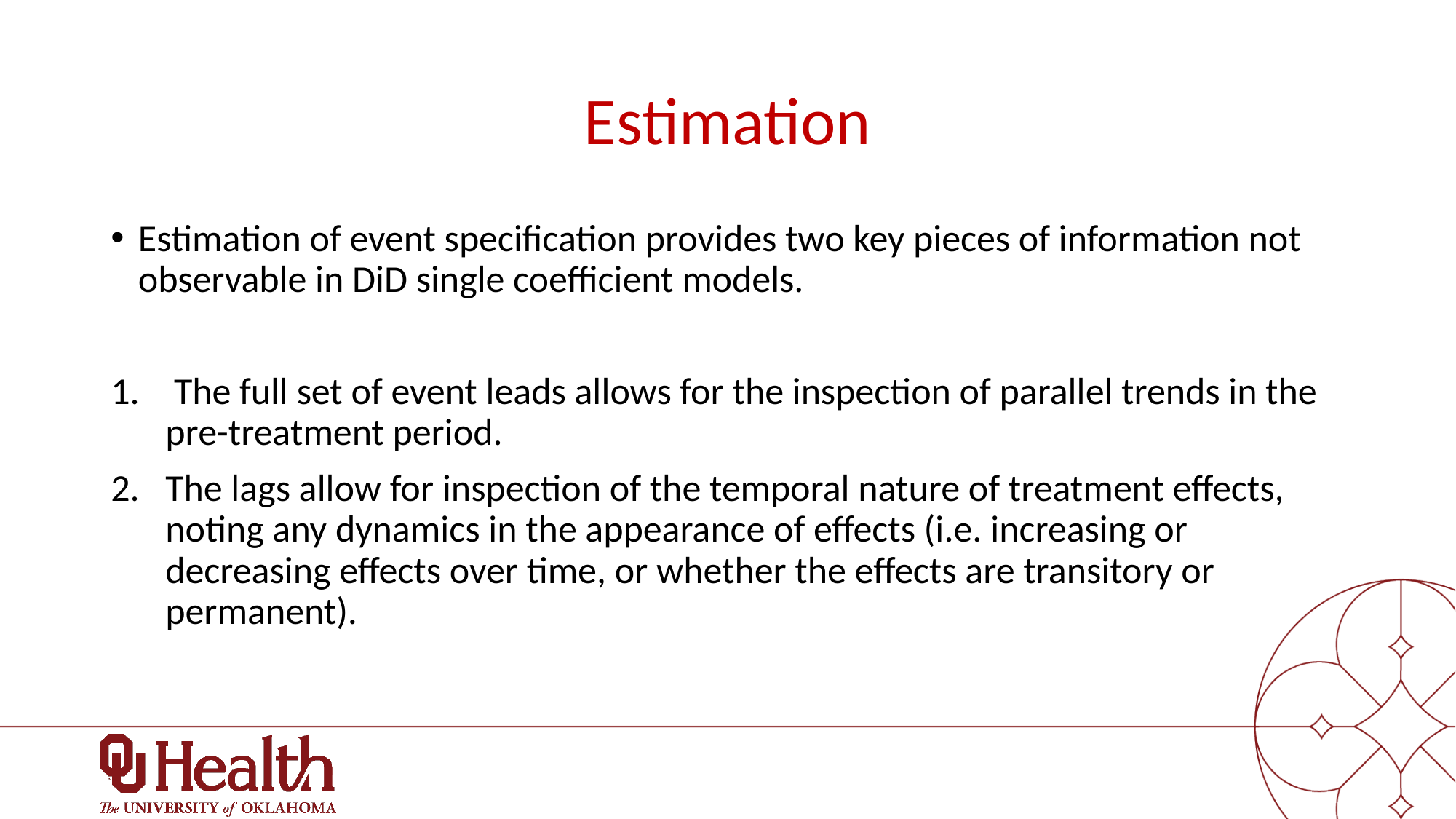

# Estimation
Estimation of event specification provides two key pieces of information not observable in DiD single coefficient models.

 The full set of event leads allows for the inspection of parallel trends in the pre-treatment period.
The lags allow for inspection of the temporal nature of treatment effects, noting any dynamics in the appearance of effects (i.e. increasing or decreasing effects over time, or whether the effects are transitory or permanent).